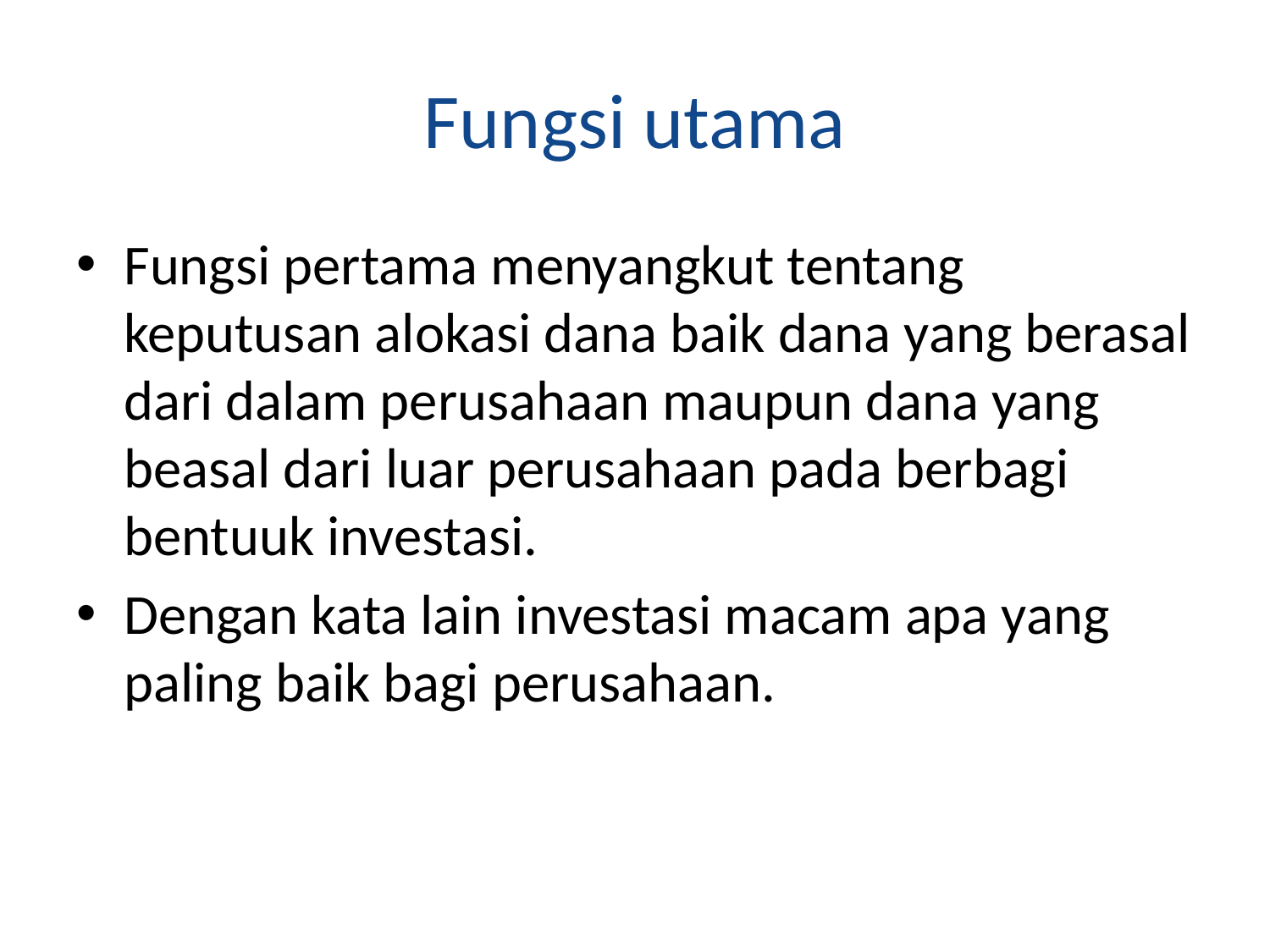

# Fungsi utama
Fungsi pertama menyangkut tentang keputusan alokasi dana baik dana yang berasal dari dalam perusahaan maupun dana yang beasal dari luar perusahaan pada berbagi bentuuk investasi.
Dengan kata lain investasi macam apa yang paling baik bagi perusahaan.